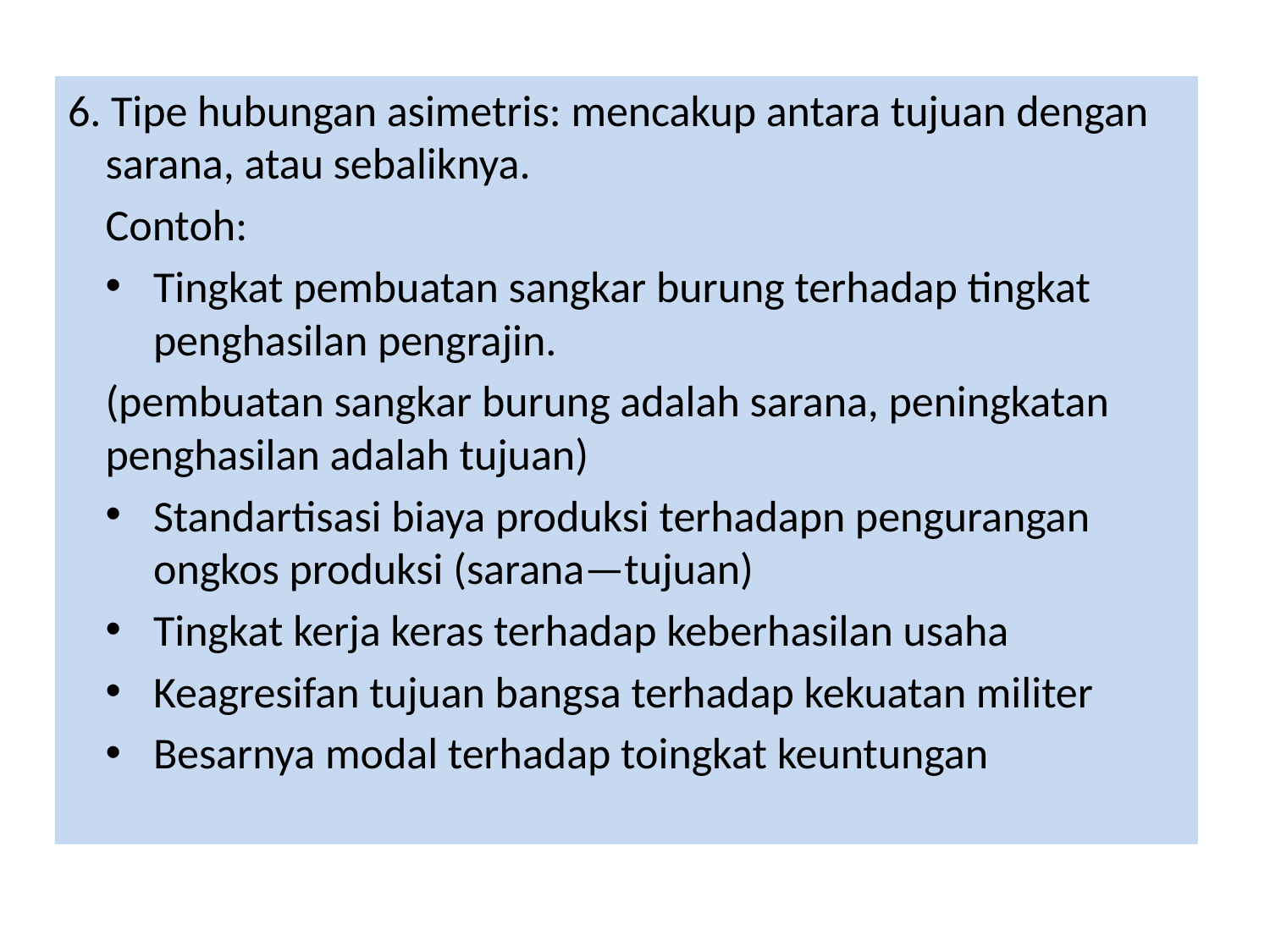

6. Tipe hubungan asimetris: mencakup antara tujuan dengan sarana, atau sebaliknya.
Contoh:
Tingkat pembuatan sangkar burung terhadap tingkat penghasilan pengrajin.
(pembuatan sangkar burung adalah sarana, peningkatan penghasilan adalah tujuan)
Standartisasi biaya produksi terhadapn pengurangan ongkos produksi (sarana—tujuan)
Tingkat kerja keras terhadap keberhasilan usaha
Keagresifan tujuan bangsa terhadap kekuatan militer
Besarnya modal terhadap toingkat keuntungan